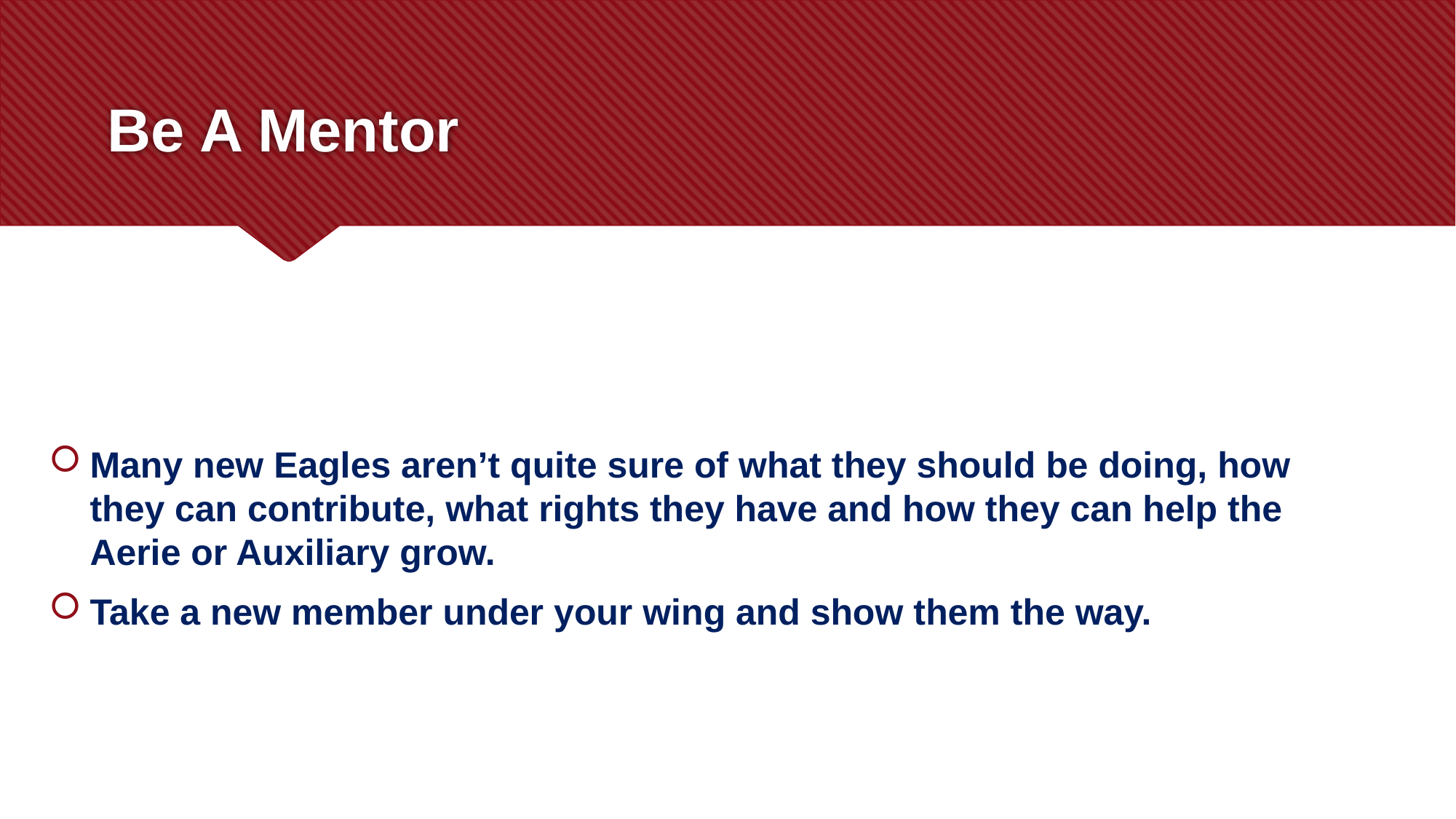

# Be A Mentor
Many new Eagles aren’t quite sure of what they should be doing, how they can contribute, what rights they have and how they can help the Aerie or Auxiliary grow.
Take a new member under your wing and show them the way.